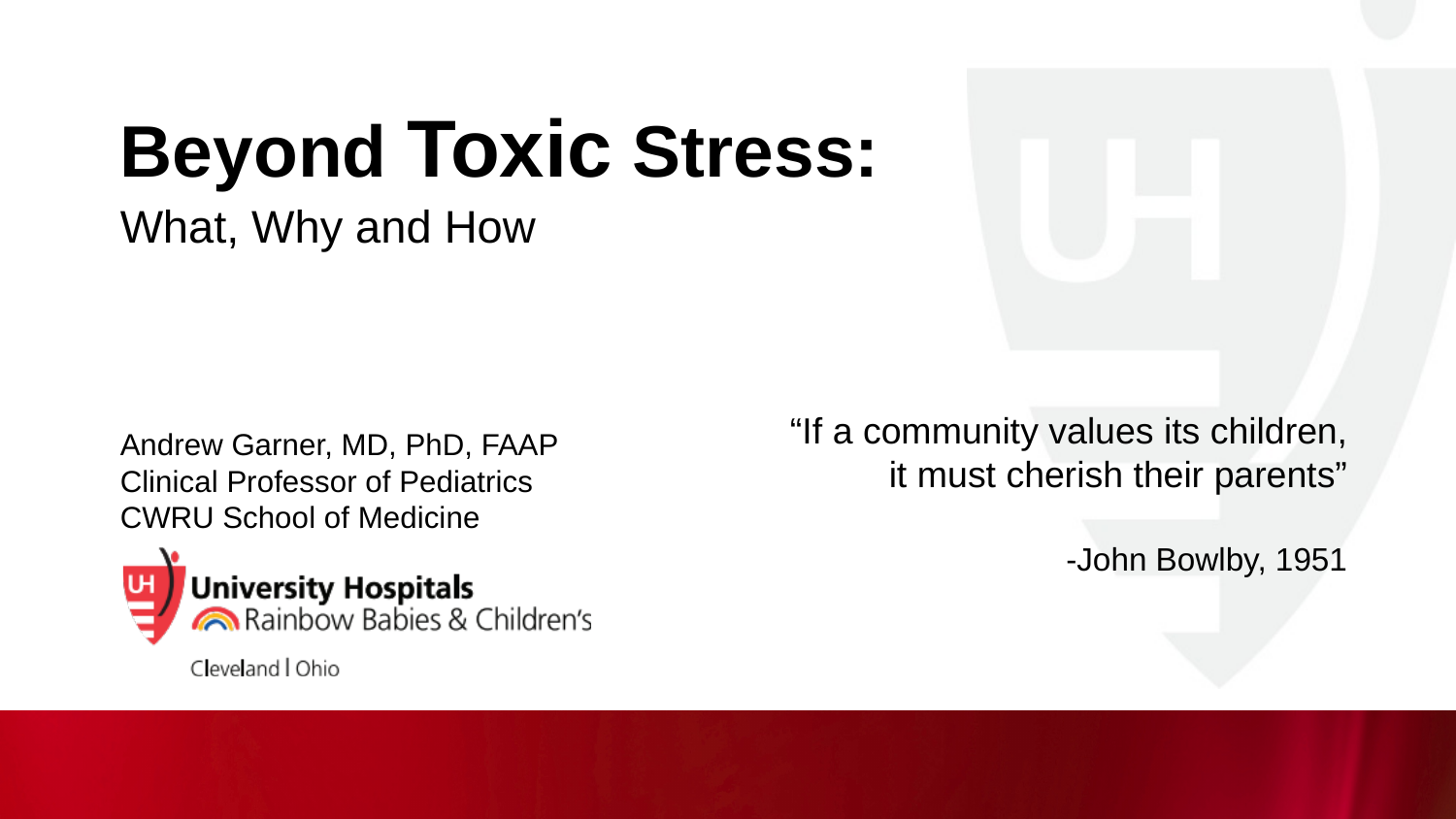

# Beyond Toxic Stress:
What, Why and How

Andrew Garner, MD, PhD, FAAP
Clinical Professor of Pediatrics
CWRU School of Medicine
“If a community values its children, it must cherish their parents”
				-John Bowlby, 1951